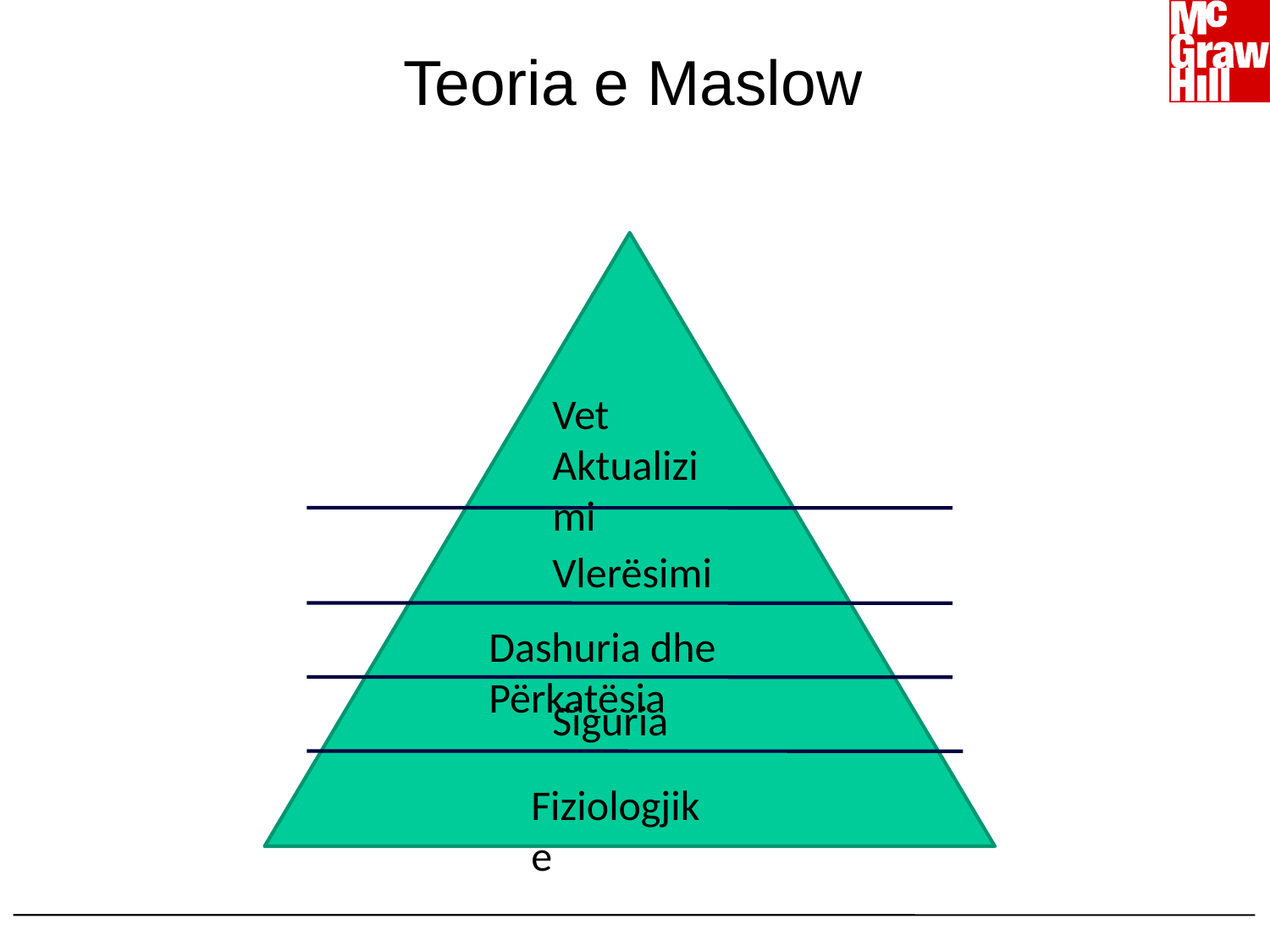

# Teoria e Maslow

Vet
Aktualizimi
Vlerësimi
Dashuria dhe Përkatësia
Siguria
Fiziologjike